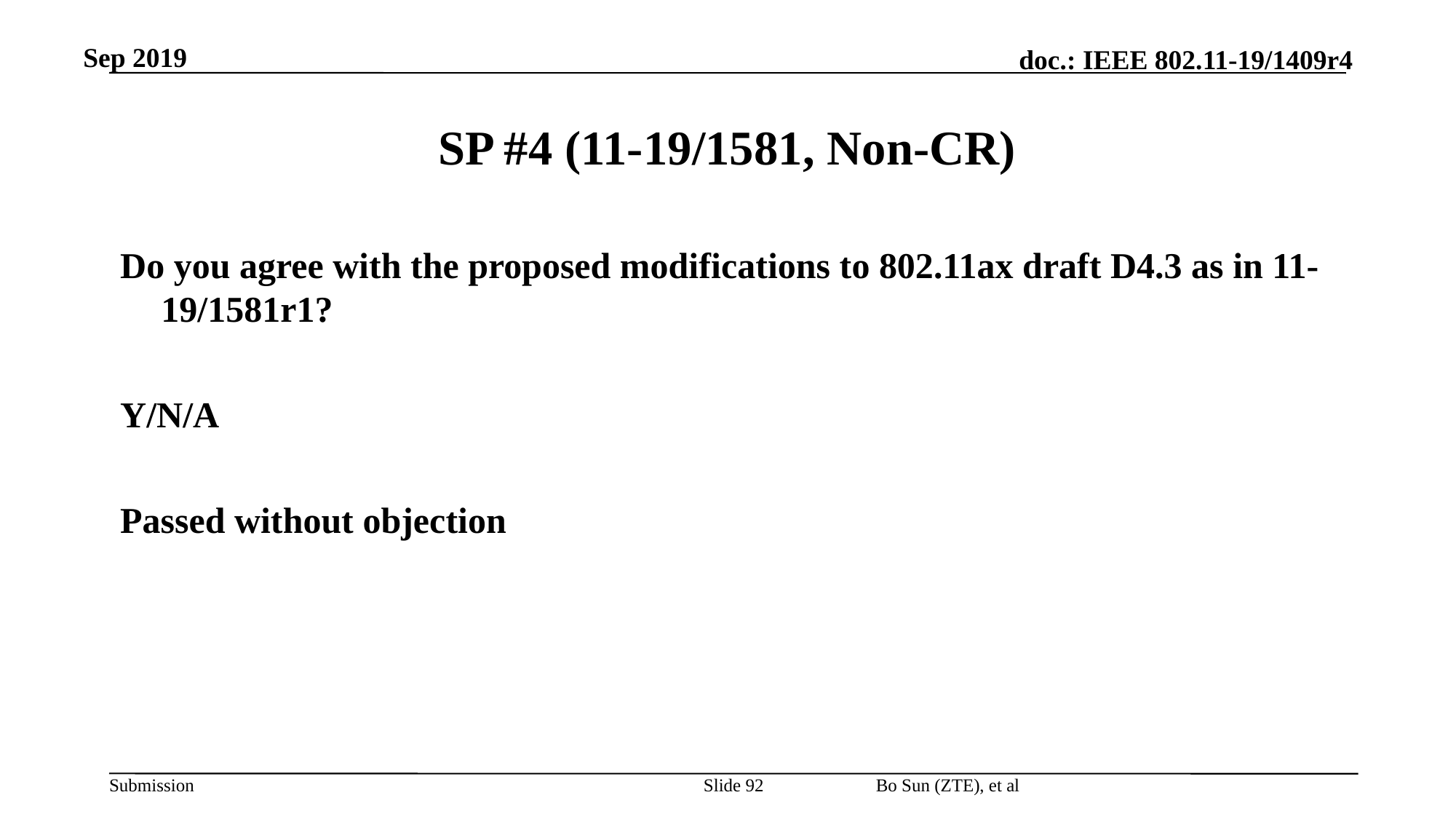

Sep 2019
# SP #4 (11-19/1581, Non-CR)
Do you agree with the proposed modifications to 802.11ax draft D4.3 as in 11-19/1581r1?

Y/N/A

Passed without objection

Bo Sun (ZTE), et al
Slide 92